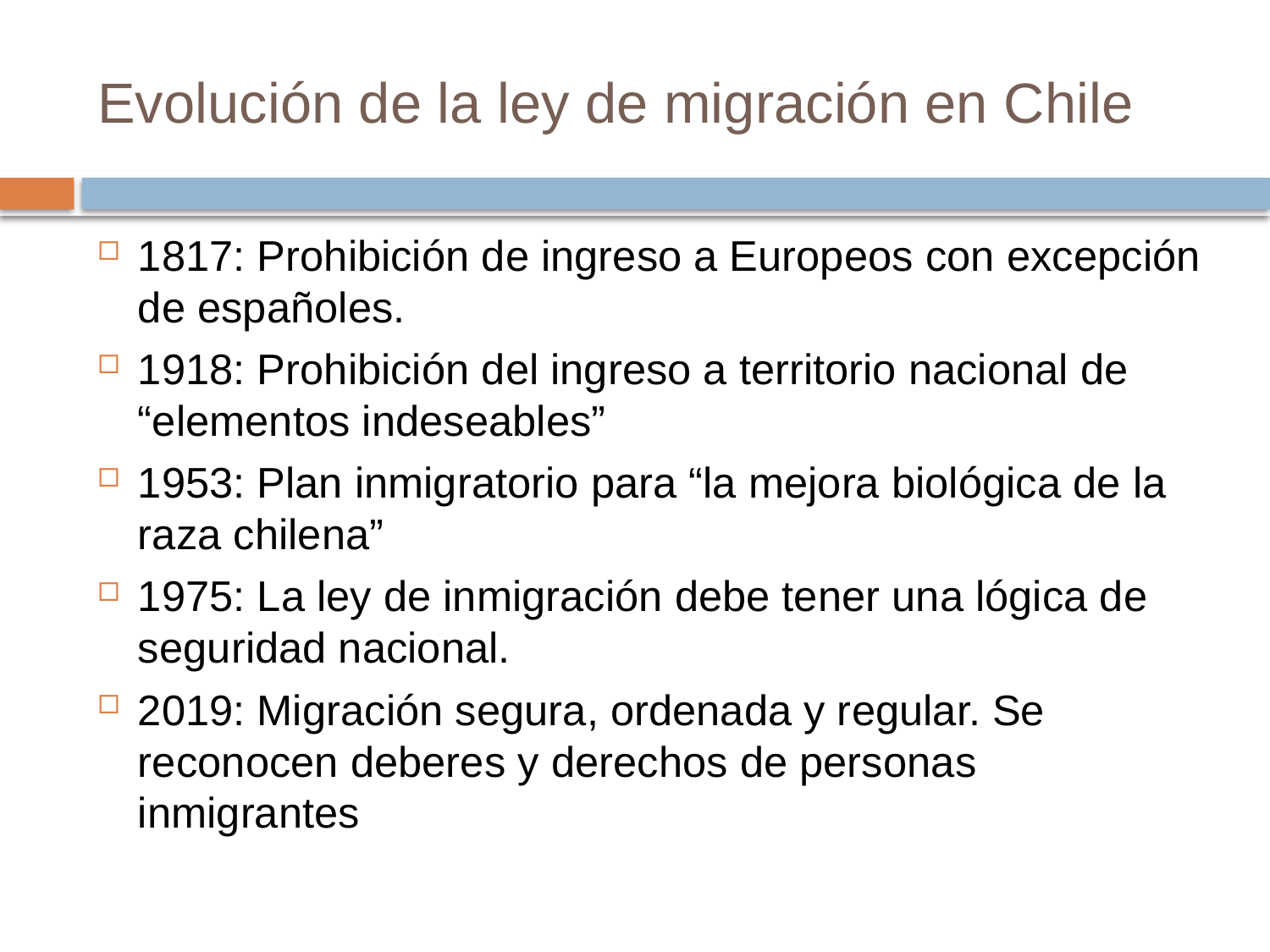

# Evolución de la ley de migración en Chile
1817: Prohibición de ingreso a Europeos con excepción de españoles.
1918: Prohibición del ingreso a territorio nacional de  “elementos indeseables”
1953: Plan inmigratorio para “la mejora biológica de la raza chilena”
1975: La ley de inmigración debe tener una lógica de seguridad nacional.
2019: Migración segura, ordenada y regular. Se reconocen deberes y derechos de personas inmigrantes